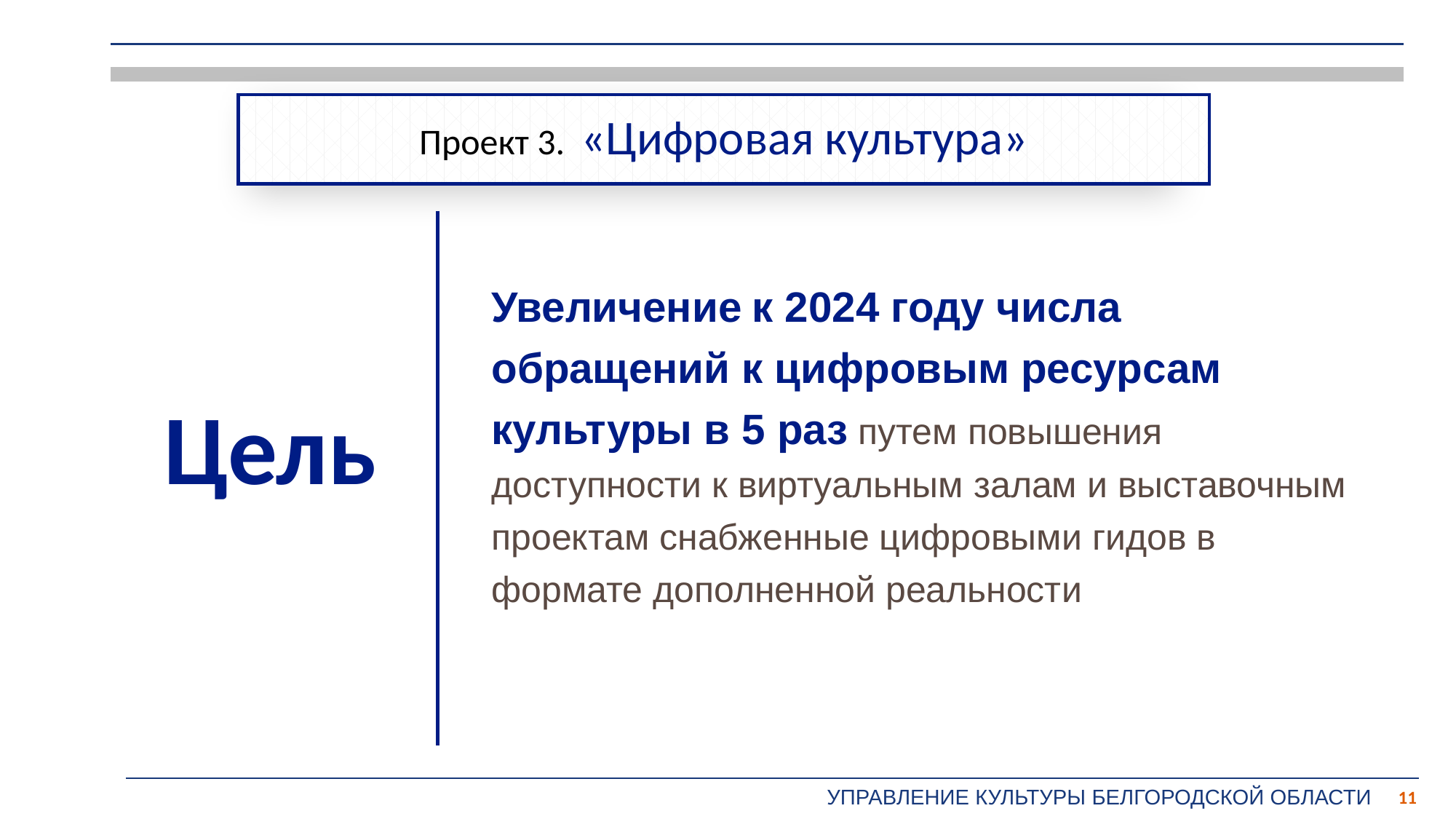

Проект 3.  «Цифровая культура»
Увеличение к 2024 году числа обращений к цифровым ресурсам культуры в 5 раз путем повышения доступности к виртуальным залам и выставочным проектам снабженные цифровыми гидов в формате дополненной реальности
Цель
11
УПРАВЛЕНИЕ КУЛЬТУРЫ БЕЛГОРОДСКОЙ ОБЛАСТИ